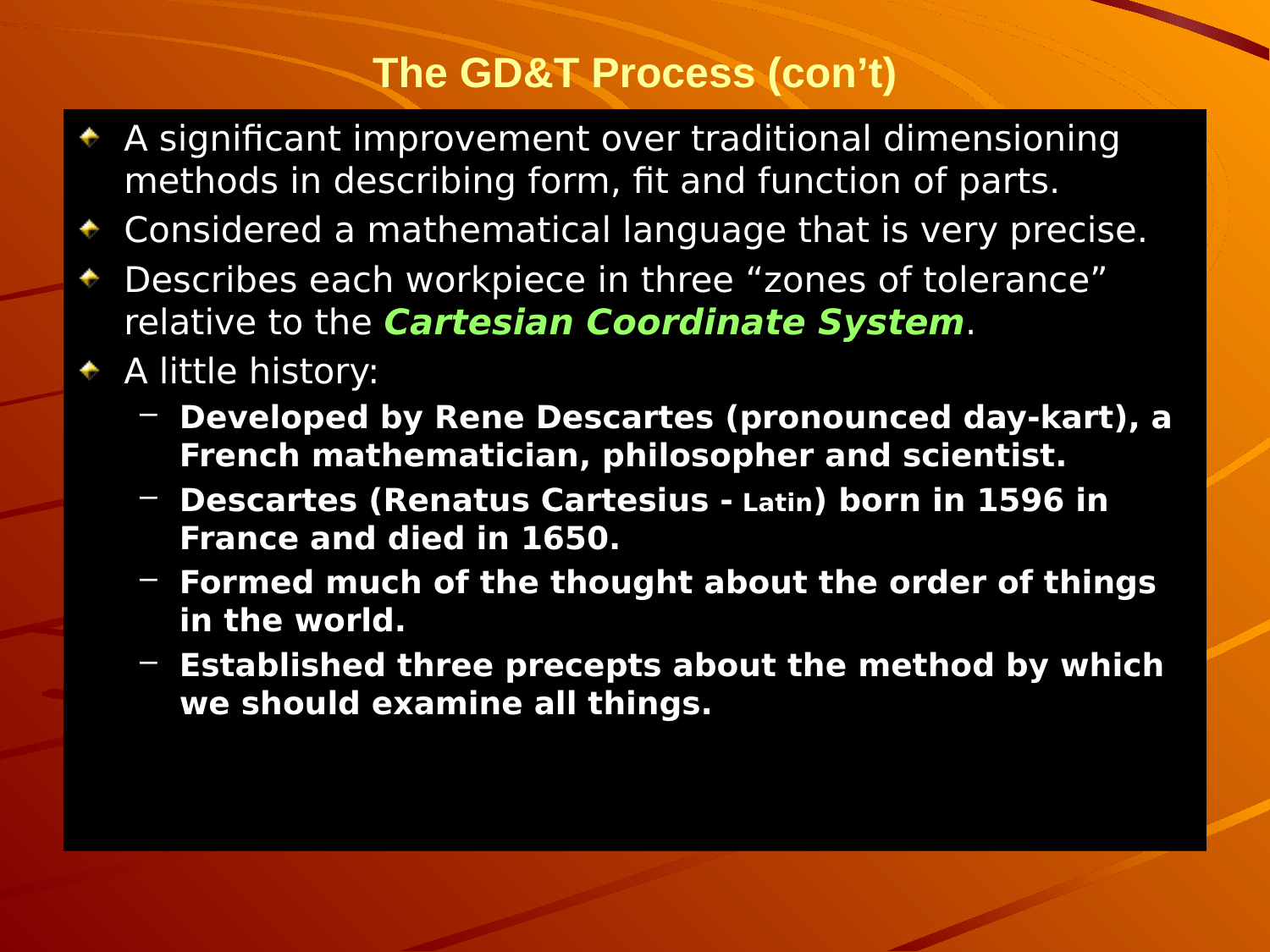

# The GD&T Process (con’t)
A significant improvement over traditional dimensioning methods in describing form, fit and function of parts.
Considered a mathematical language that is very precise.
Describes each workpiece in three “zones of tolerance” relative to the Cartesian Coordinate System.
A little history:
Developed by Rene Descartes (pronounced day-kart), a French mathematician, philosopher and scientist.
Descartes (Renatus Cartesius - Latin) born in 1596 in France and died in 1650.
Formed much of the thought about the order of things in the world.
Established three precepts about the method by which we should examine all things.